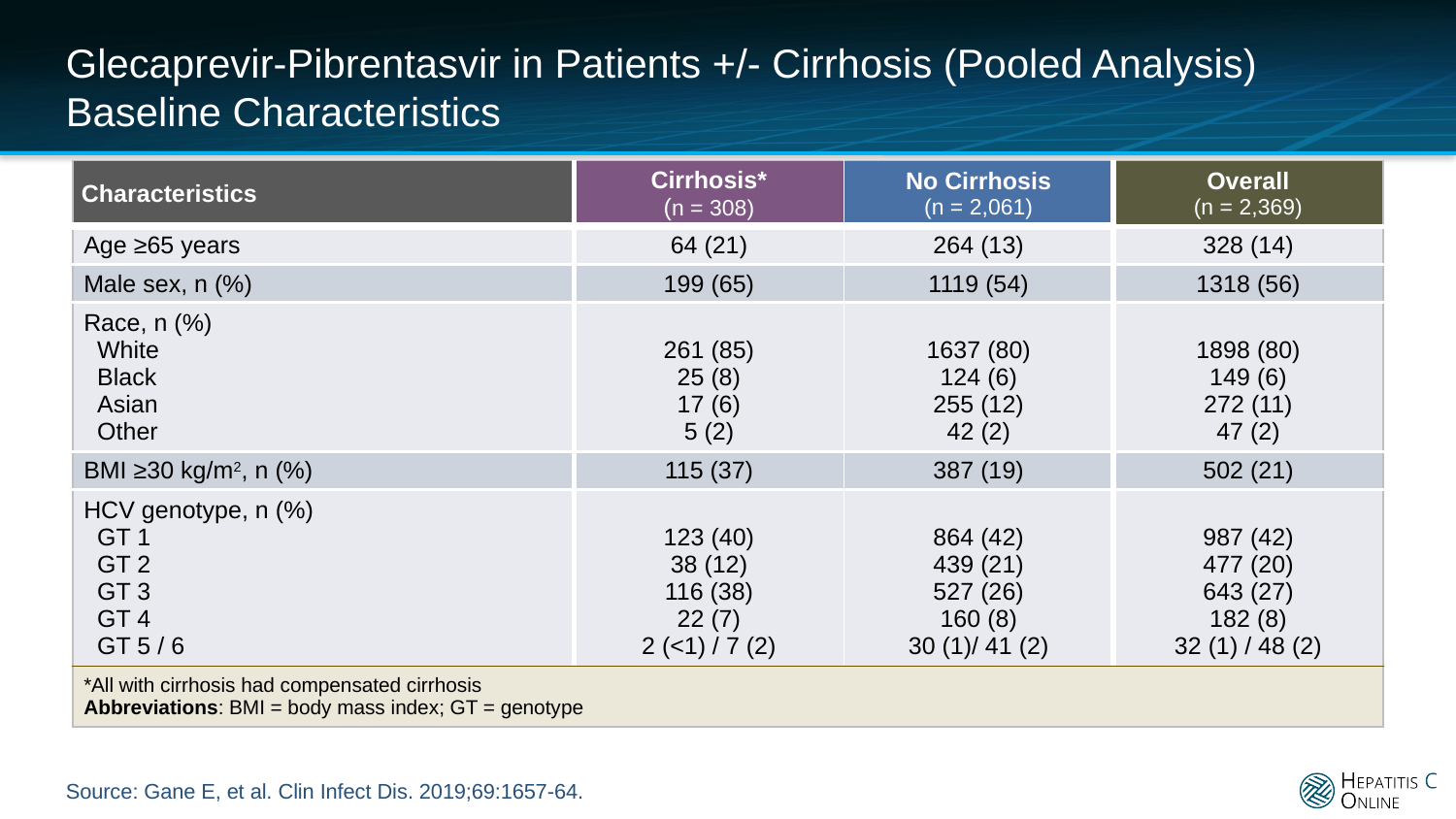

# Glecaprevir-Pibrentasvir in Patients +/- Cirrhosis (Pooled Analysis) Baseline Characteristics
| Characteristics | Cirrhosis\* (n = 308) | No Cirrhosis (n = 2,061) | Overall (n = 2,369) |
| --- | --- | --- | --- |
| Age ≥65 years | 64 (21) | 264 (13) | 328 (14) |
| Male sex, n (%) | 199 (65) | 1119 (54) | 1318 (56) |
| Race, n (%) White Black Asian Other | 261 (85) 25 (8) 17 (6) 5 (2) | 1637 (80) 124 (6) 255 (12) 42 (2) | 1898 (80) 149 (6) 272 (11) 47 (2) |
| BMI ≥30 kg/m2, n (%) | 115 (37) | 387 (19) | 502 (21) |
| HCV genotype, n (%) GT 1 GT 2 GT 3 GT 4 GT 5 / 6 | 123 (40) 38 (12) 116 (38) 22 (7) 2 (<1) / 7 (2) | 864 (42) 439 (21) 527 (26) 160 (8) 30 (1)/ 41 (2) | 987 (42) 477 (20) 643 (27) 182 (8) 32 (1) / 48 (2) |
| \*All with cirrhosis had compensated cirrhosis Abbreviations: BMI = body mass index; GT = genotype |  |  |  |
Source: Gane E, et al. Clin Infect Dis. 2019;69:1657-64.